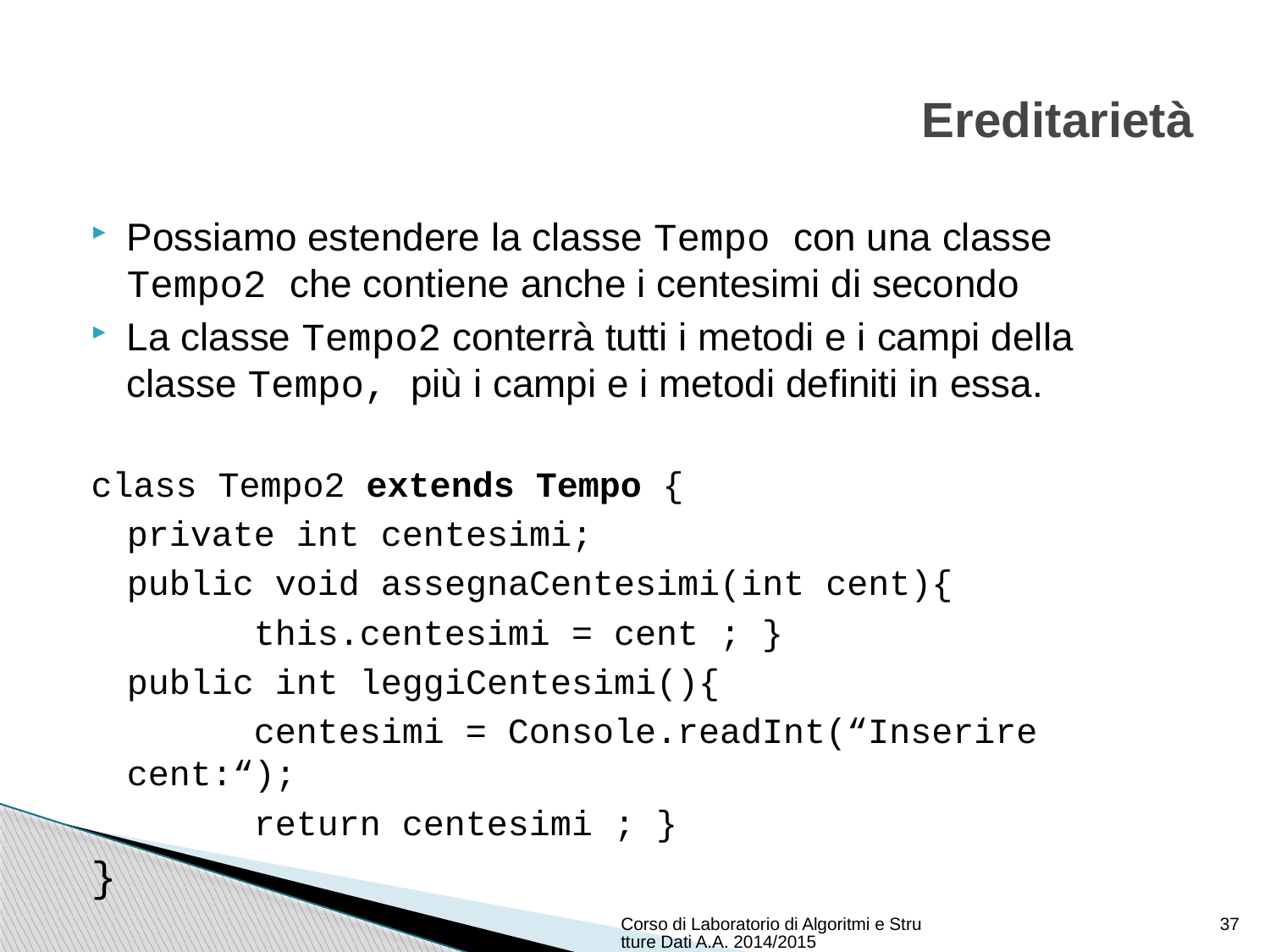

# Ereditarietà
Possiamo estendere la classe Tempo con una classe Tempo2 che contiene anche i centesimi di secondo
La classe Tempo2 conterrà tutti i metodi e i campi della classe Tempo, più i campi e i metodi definiti in essa.

class Tempo2 extends Tempo {
	private int centesimi;
	public void assegnaCentesimi(int cent){
		this.centesimi = cent ; }
	public int leggiCentesimi(){
		centesimi = Console.readInt(“Inserire cent:“);
		return centesimi ; }
}
Corso di Laboratorio di Algoritmi e Strutture Dati A.A. 2014/2015
37